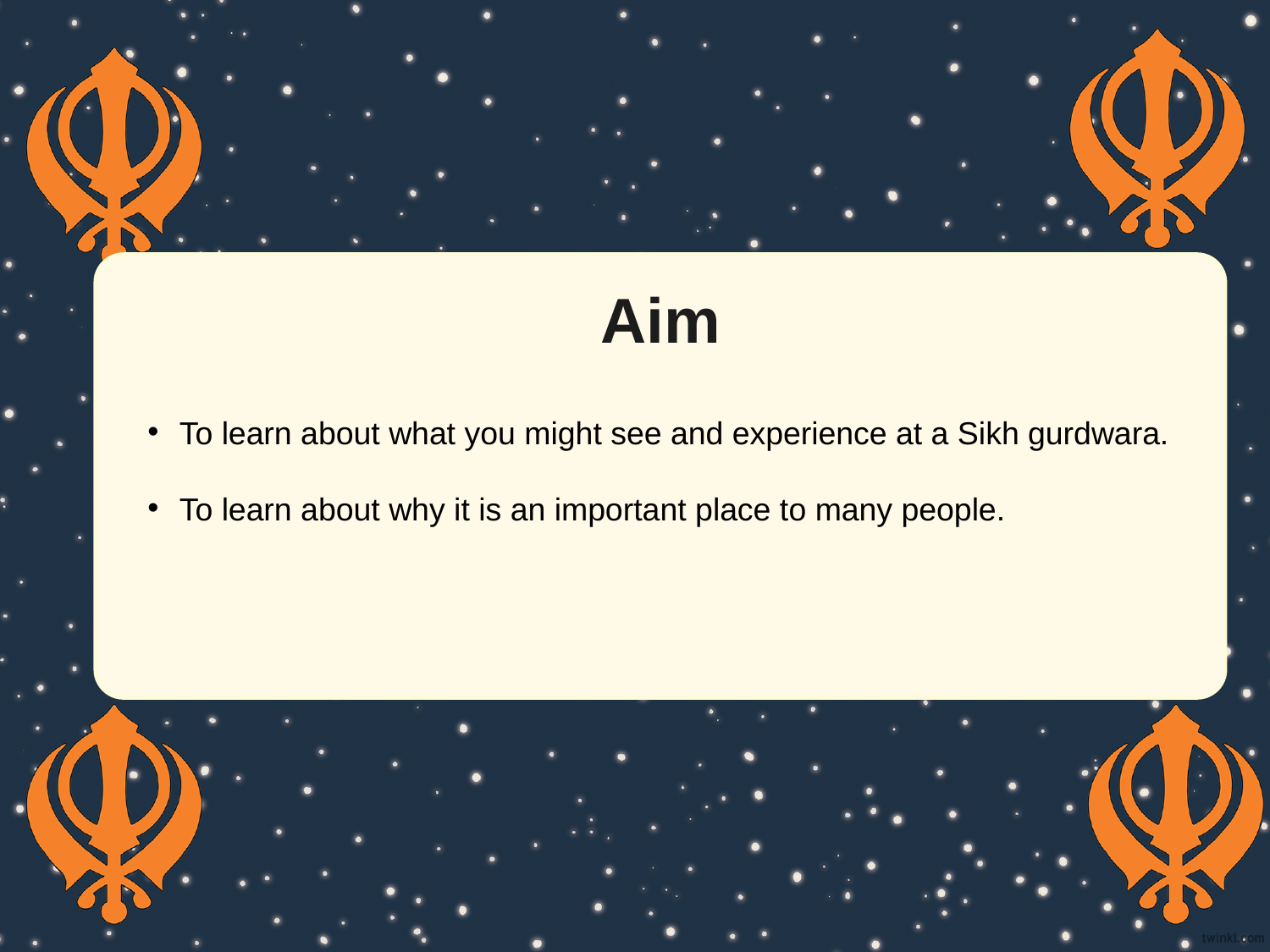

Aim
To learn about what you might see and experience at a Sikh gurdwara.
To learn about why it is an important place to many people.